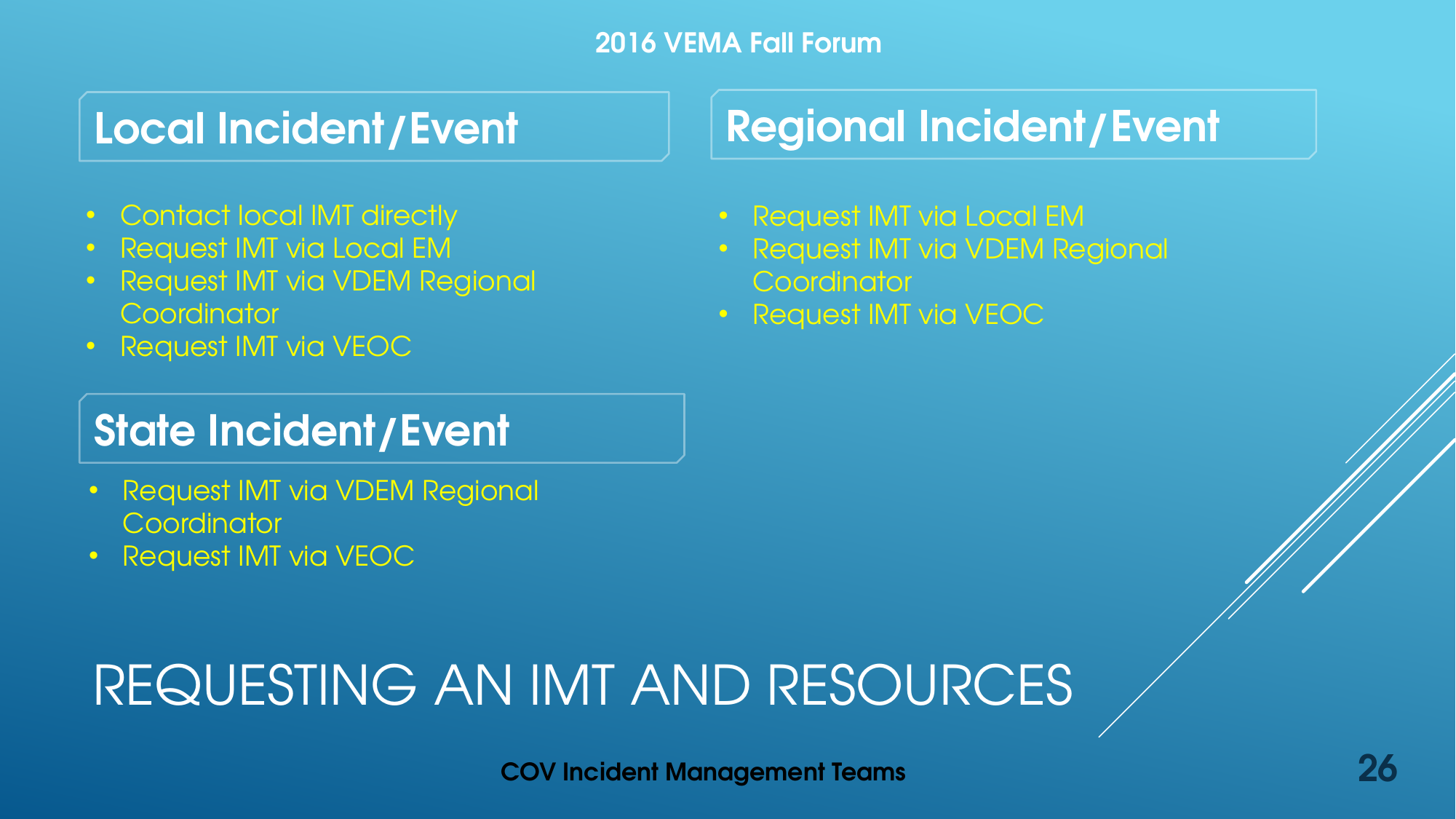

Regional Incident/Event
Local Incident/Event
Contact local IMT directly
Request IMT via Local EM
Request IMT via VDEM Regional Coordinator
Request IMT via VEOC
Request IMT via Local EM
Request IMT via VDEM Regional Coordinator
Request IMT via VEOC
State Incident/Event
Request IMT via VDEM Regional Coordinator
Request IMT via VEOC
Requesting an imt and resources
26